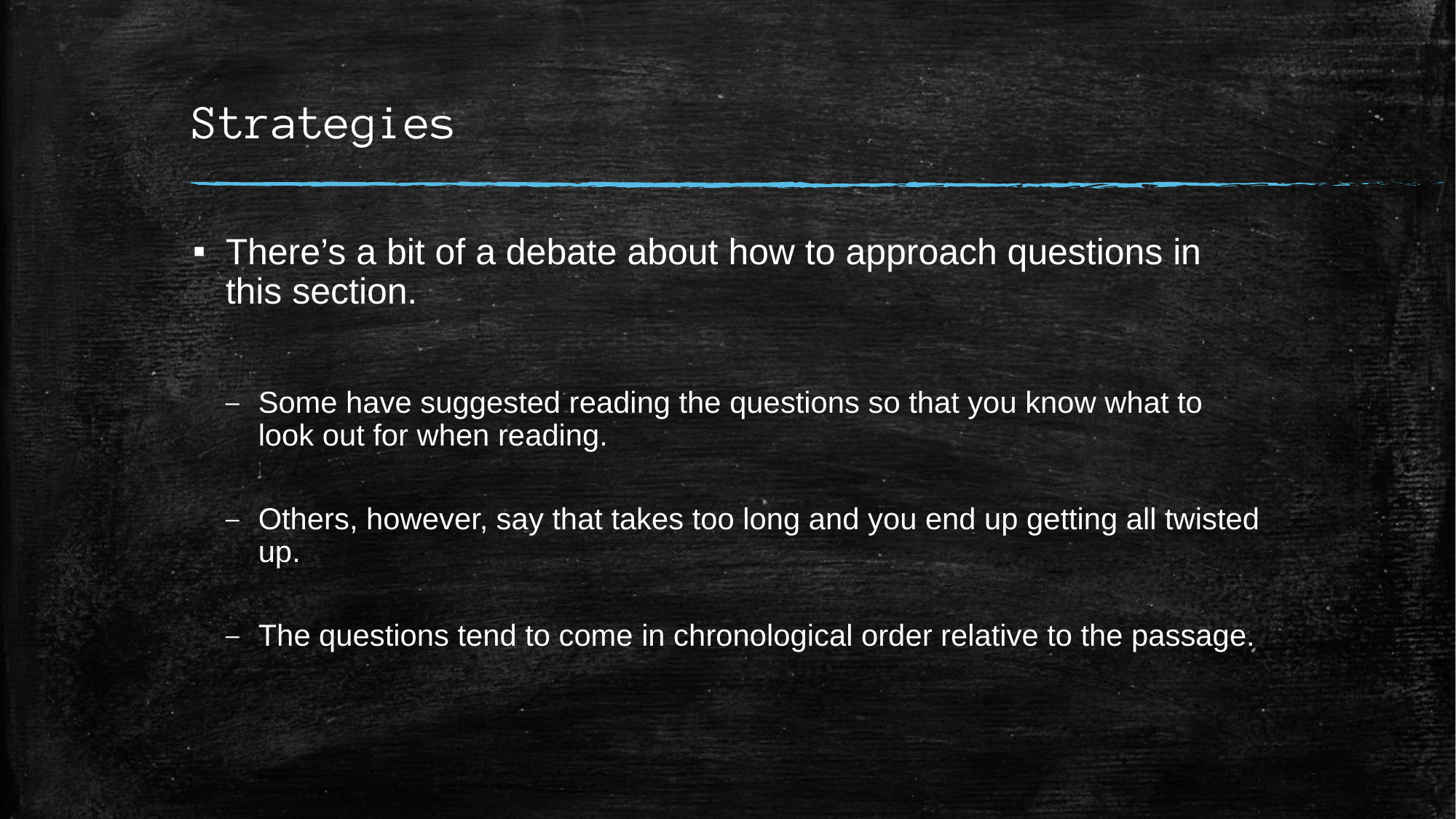

# Strategies
There’s a bit of a debate about how to approach questions in this section.

Some have suggested reading the questions so that you know what to look out for when reading.

Others, however, say that takes too long and you end up getting all twisted up.

The questions tend to come in chronological order relative to the passage.